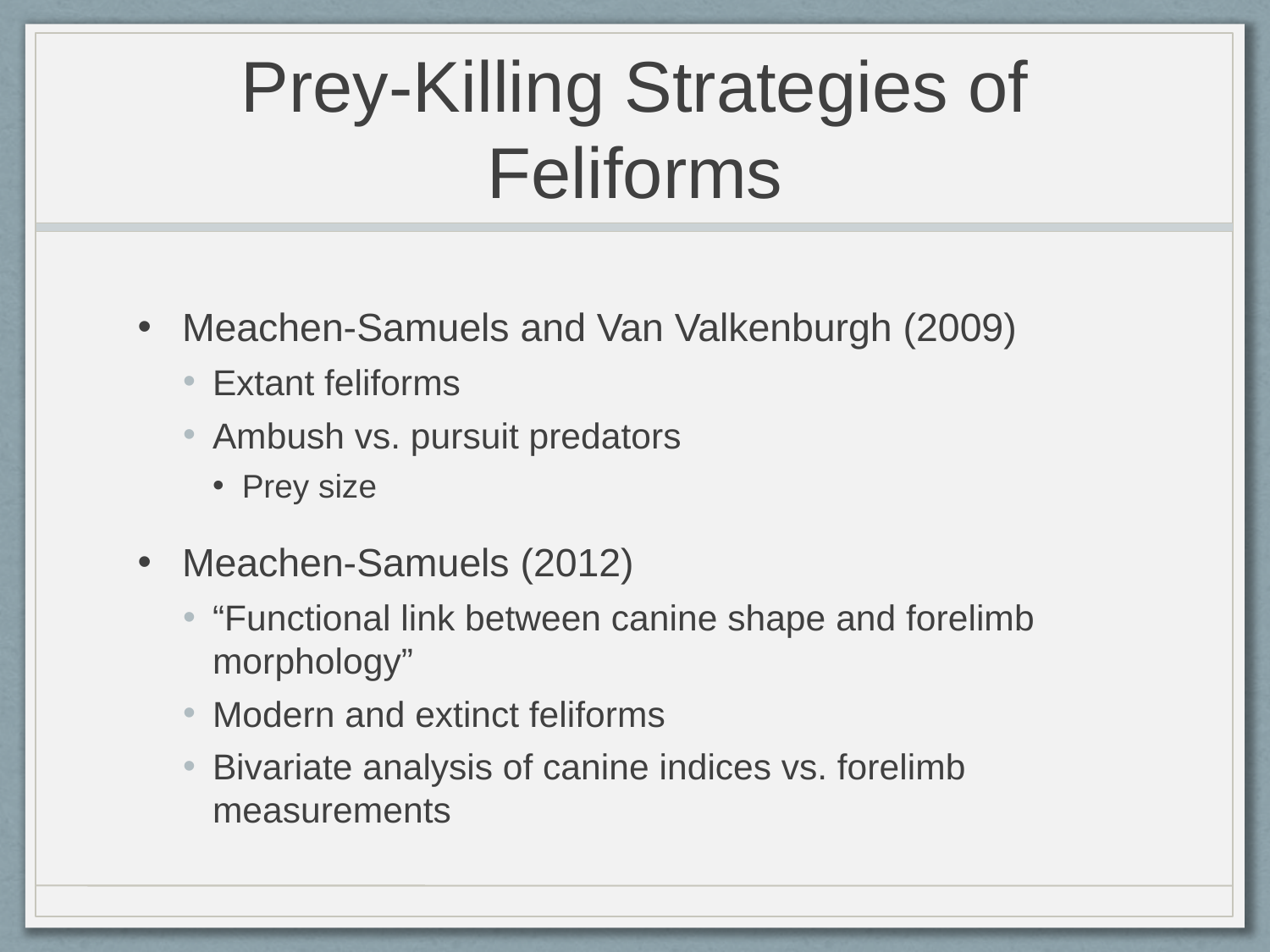

# Prey-Killing Strategies of Feliforms
Meachen-Samuels and Van Valkenburgh (2009)
Extant feliforms
Ambush vs. pursuit predators
Prey size
Meachen-Samuels (2012)
“Functional link between canine shape and forelimb morphology”
Modern and extinct feliforms
Bivariate analysis of canine indices vs. forelimb measurements